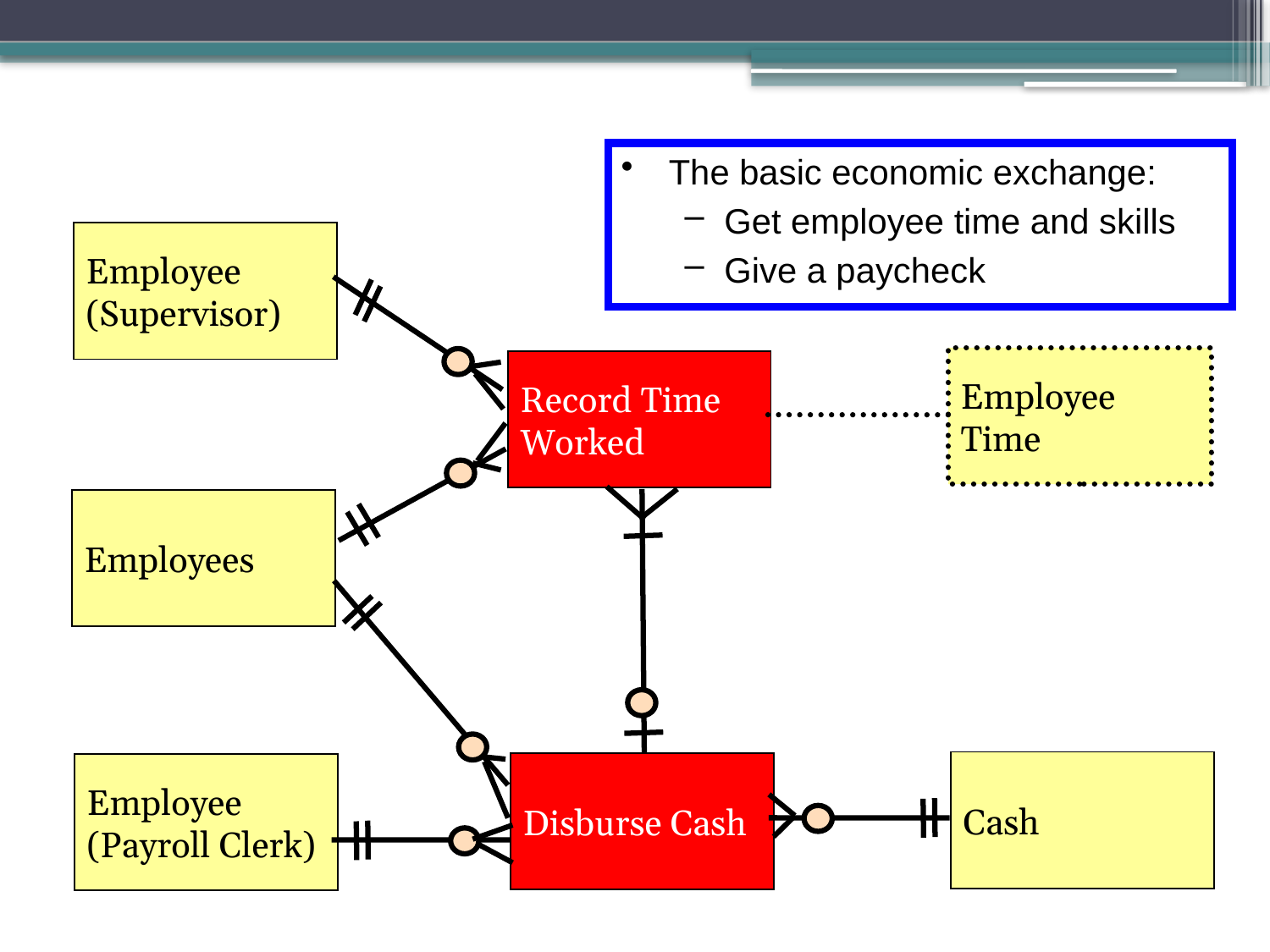

The basic economic exchange:
Get employee time and skills
Give a paycheck
Employee
(Supervisor)

Employee Time

Record Time Worked

Employees

Cash
Disburse Cash
Employee (Payroll Clerk)